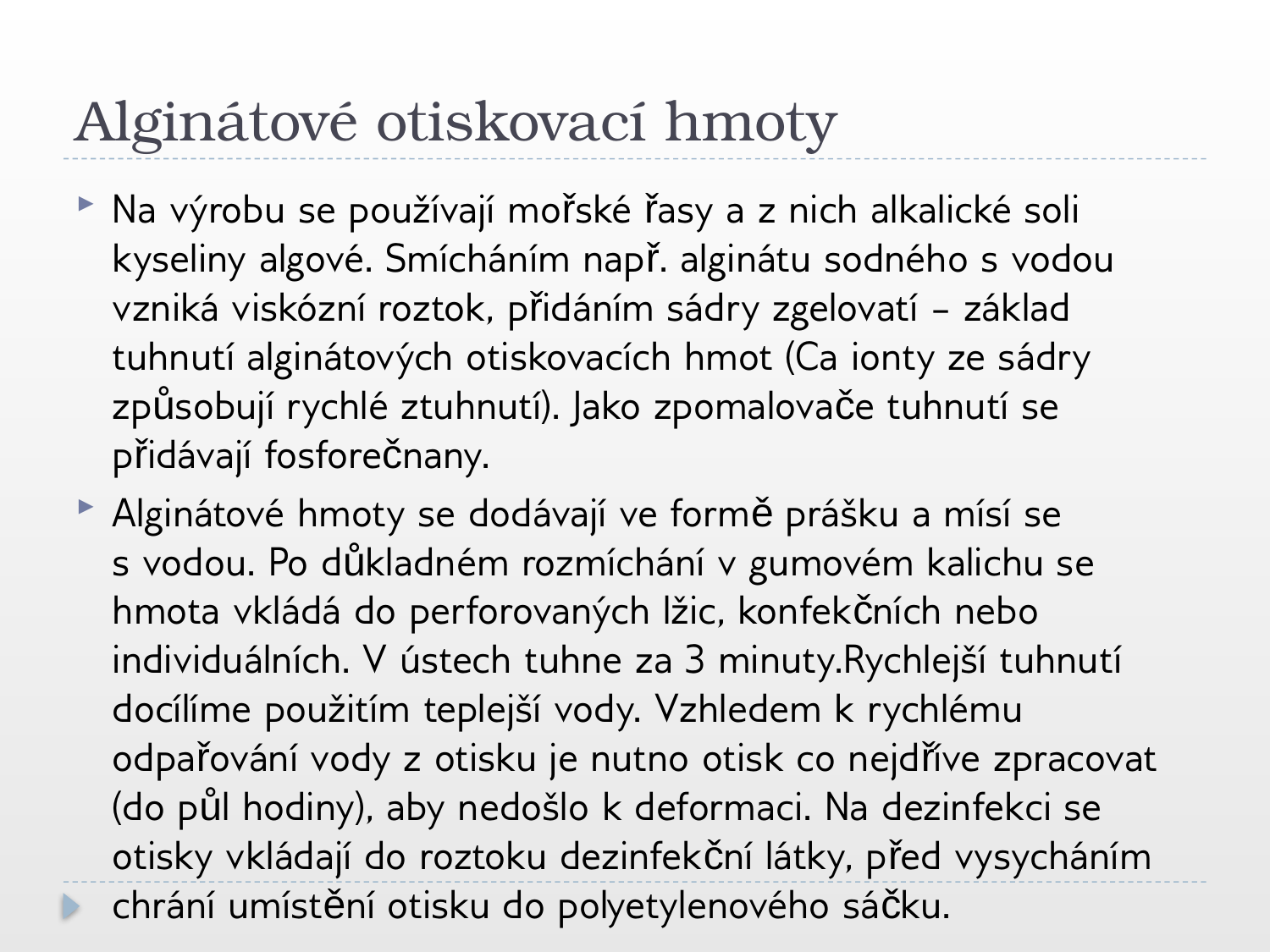

# Alginátové otiskovací hmoty
Na výrobu se používají mořské řasy a z nich alkalické soli kyseliny algové. Smícháním např. alginátu sodného s vodou vzniká viskózní roztok, přidáním sádry zgelovatí – základ tuhnutí alginátových otiskovacích hmot (Ca ionty ze sádry způsobují rychlé ztuhnutí). Jako zpomalovače tuhnutí se přidávají fosforečnany.
Alginátové hmoty se dodávají ve formě prášku a mísí se s vodou. Po důkladném rozmíchání v gumovém kalichu se hmota vkládá do perforovaných lžic, konfekčních nebo individuálních. V ústech tuhne za 3 minuty.Rychlejší tuhnutí docílíme použitím teplejší vody. Vzhledem k rychlému odpařování vody z otisku je nutno otisk co nejdříve zpracovat (do půl hodiny), aby nedošlo k deformaci. Na dezinfekci se otisky vkládají do roztoku dezinfekční látky, před vysycháním chrání umístění otisku do polyetylenového sáčku.